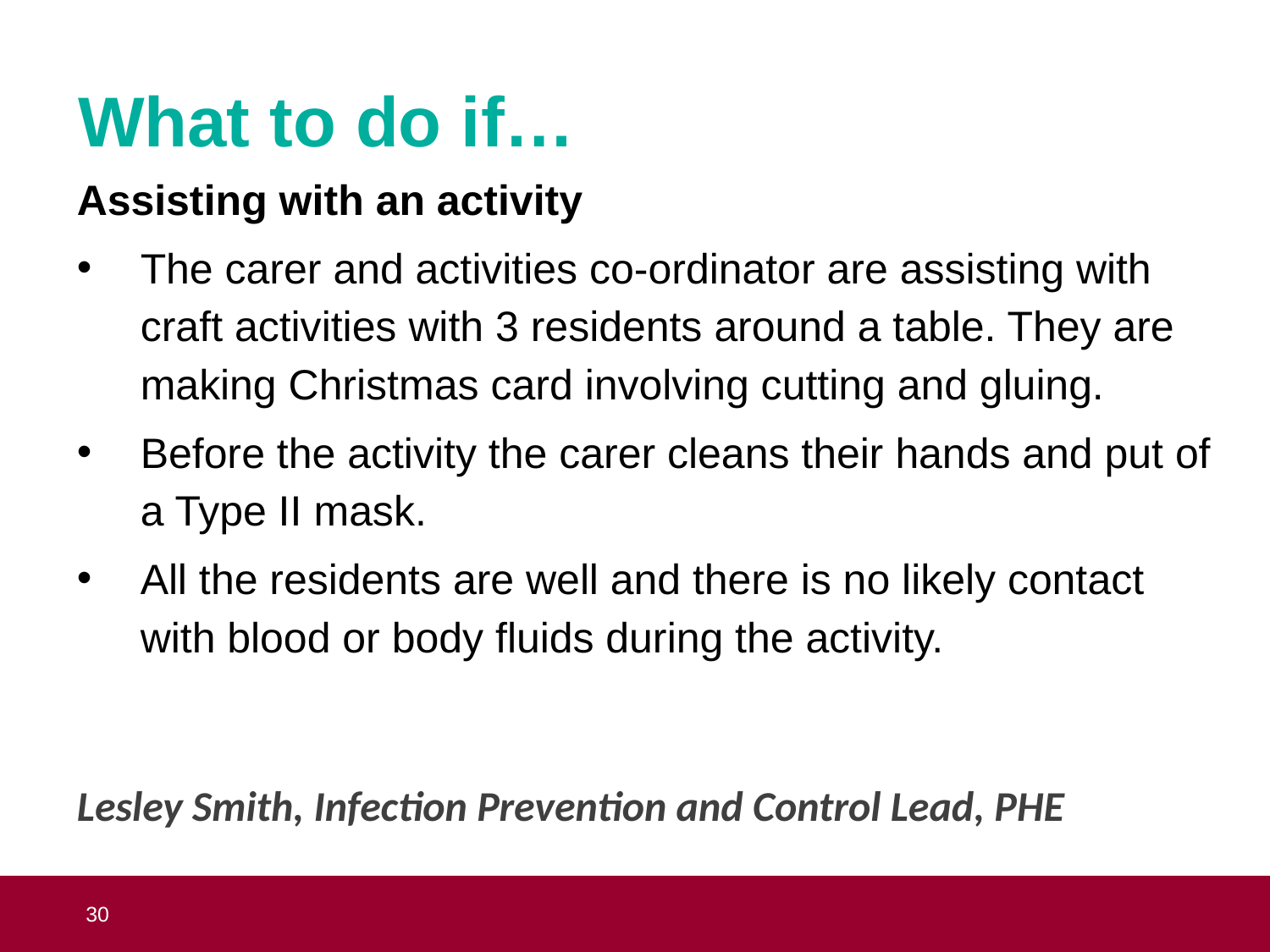

# What to do if…
Assisting with an activity
The carer and activities co-ordinator are assisting with craft activities with 3 residents around a table. They are making Christmas card involving cutting and gluing.
Before the activity the carer cleans their hands and put of a Type II mask.
All the residents are well and there is no likely contact with blood or body fluids during the activity.

Lesley Smith, Infection Prevention and Control Lead, PHE

Lesley Smith, Infection Prevention and Control Lead, PHE

  30